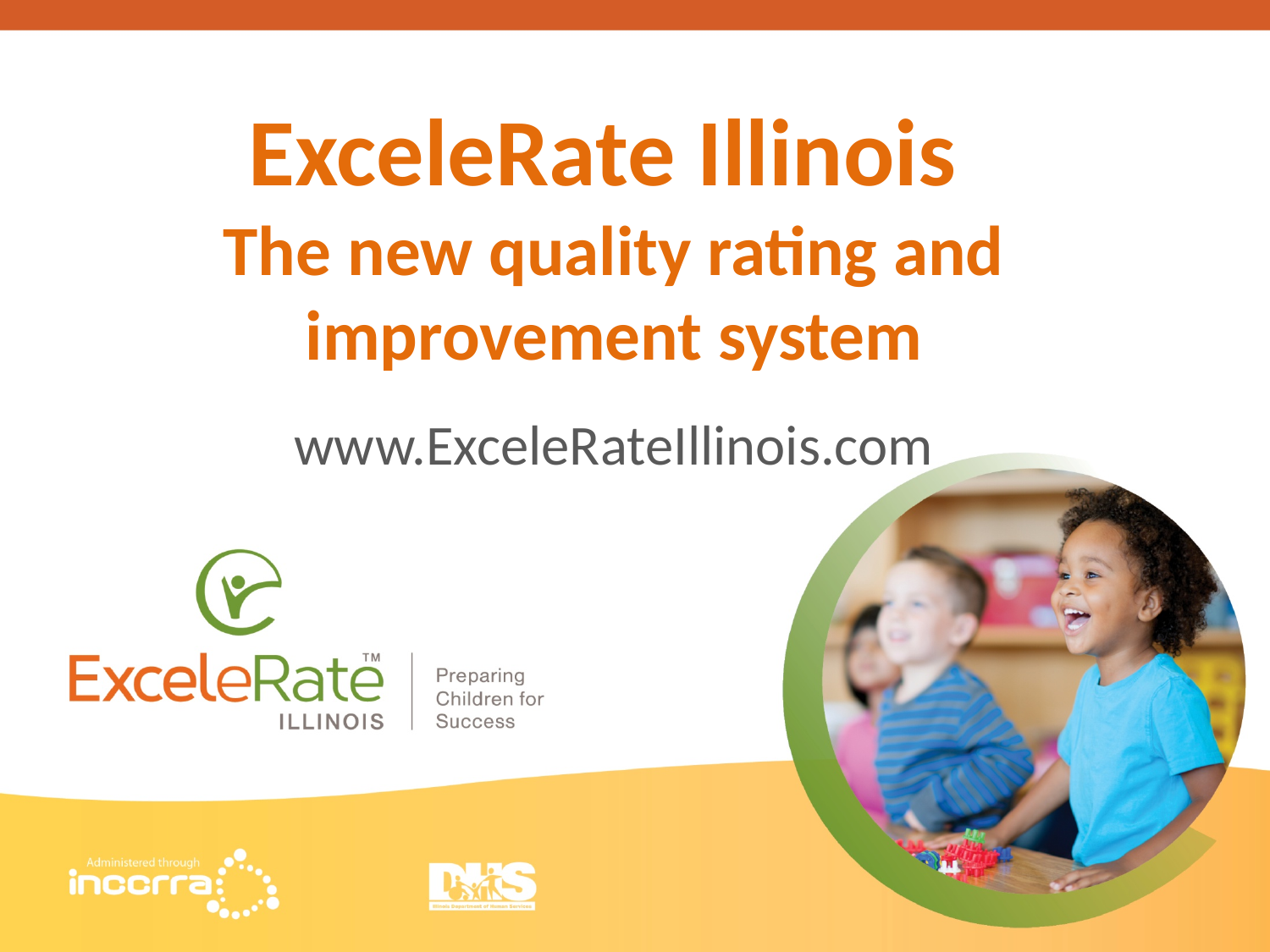

# ExceleRate Illinois The new quality rating and improvement system
www.ExceleRateIllinois.com